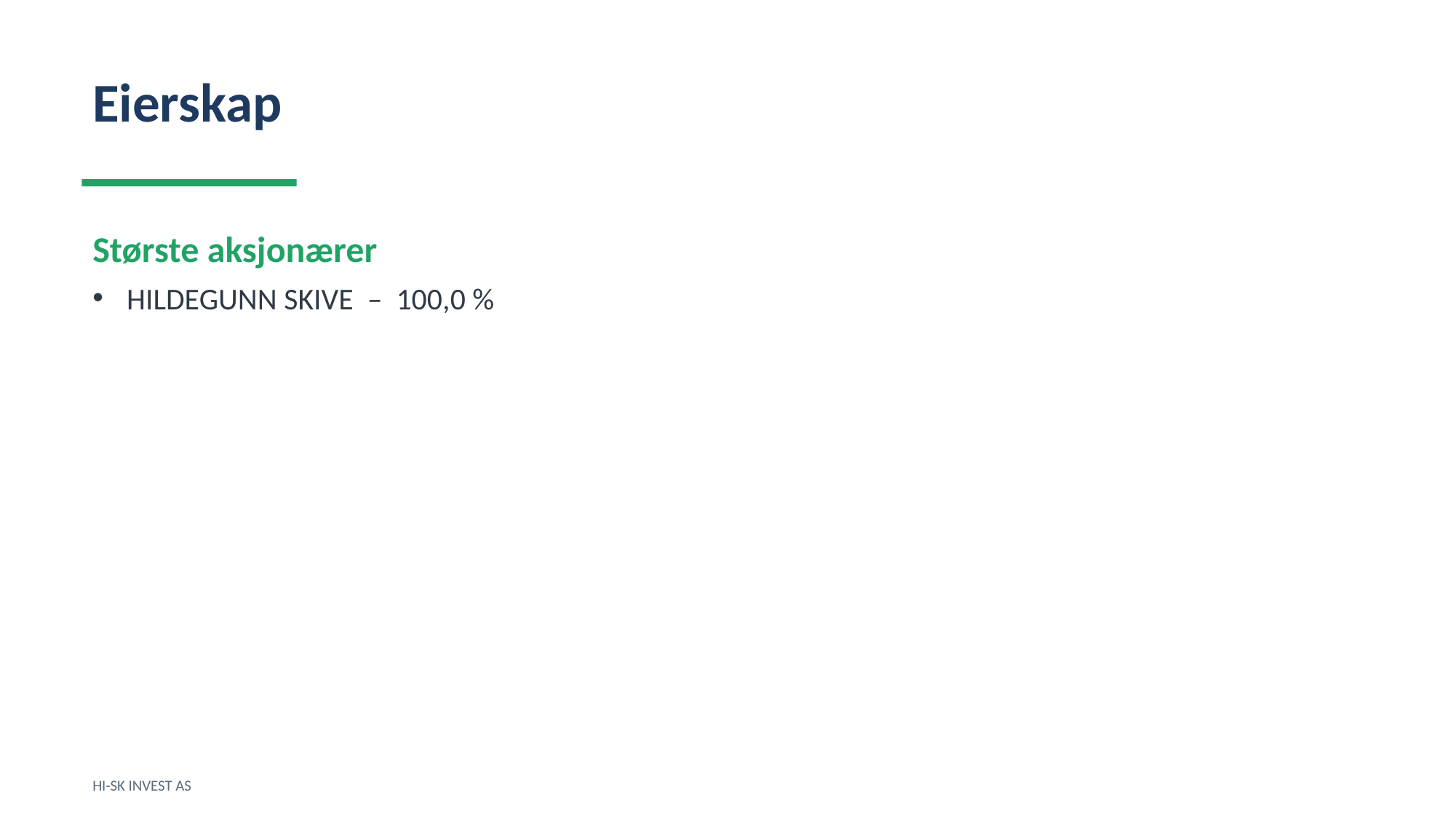

Eierskap

Største aksjonærer
HILDEGUNN SKIVE  –  100,0 %
HI-SK INVEST AS